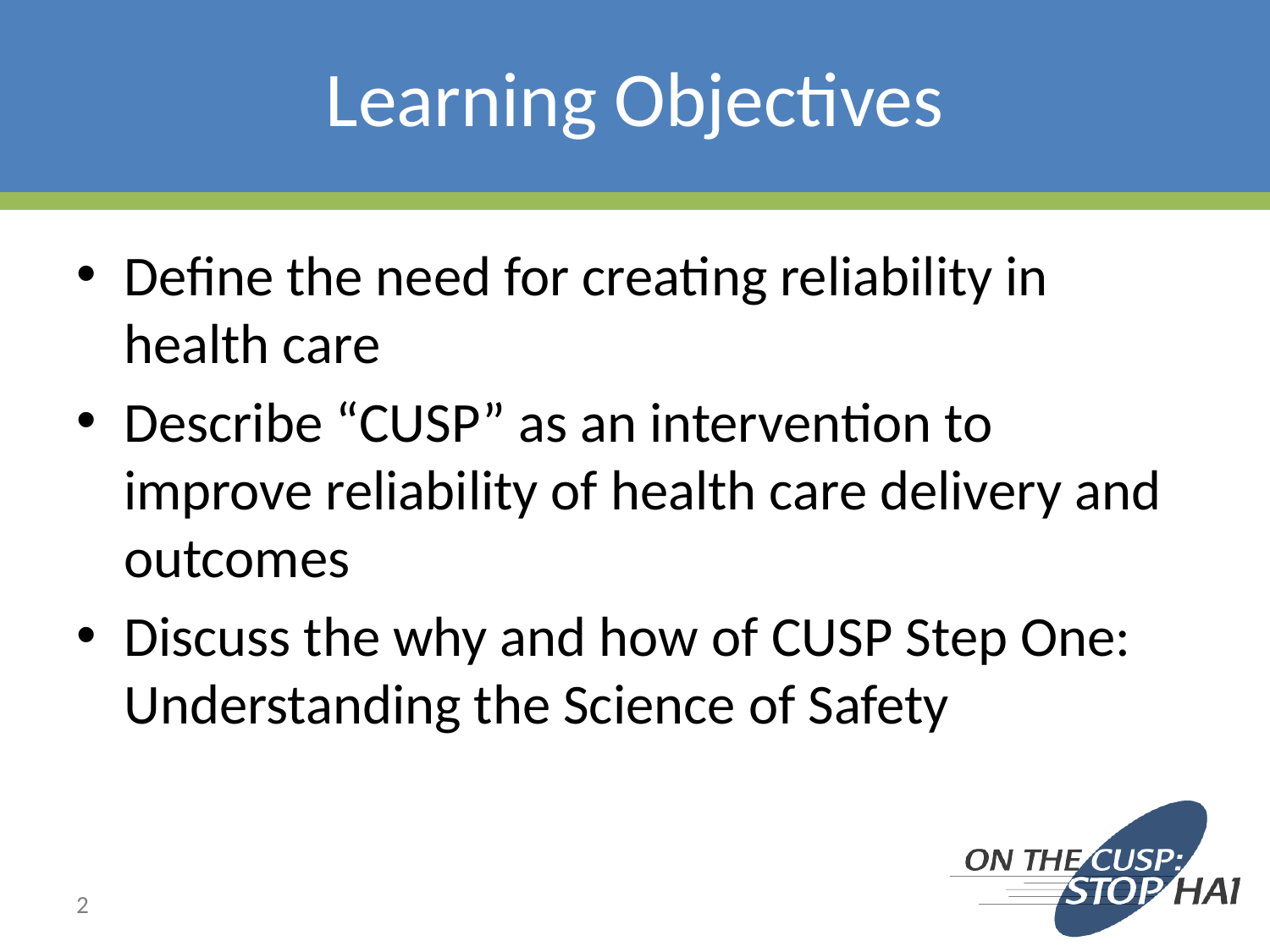

# Learning Objectives
Define the need for creating reliability in health care
Describe “CUSP” as an intervention to improve reliability of health care delivery and outcomes
Discuss the why and how of CUSP Step One: Understanding the Science of Safety
2